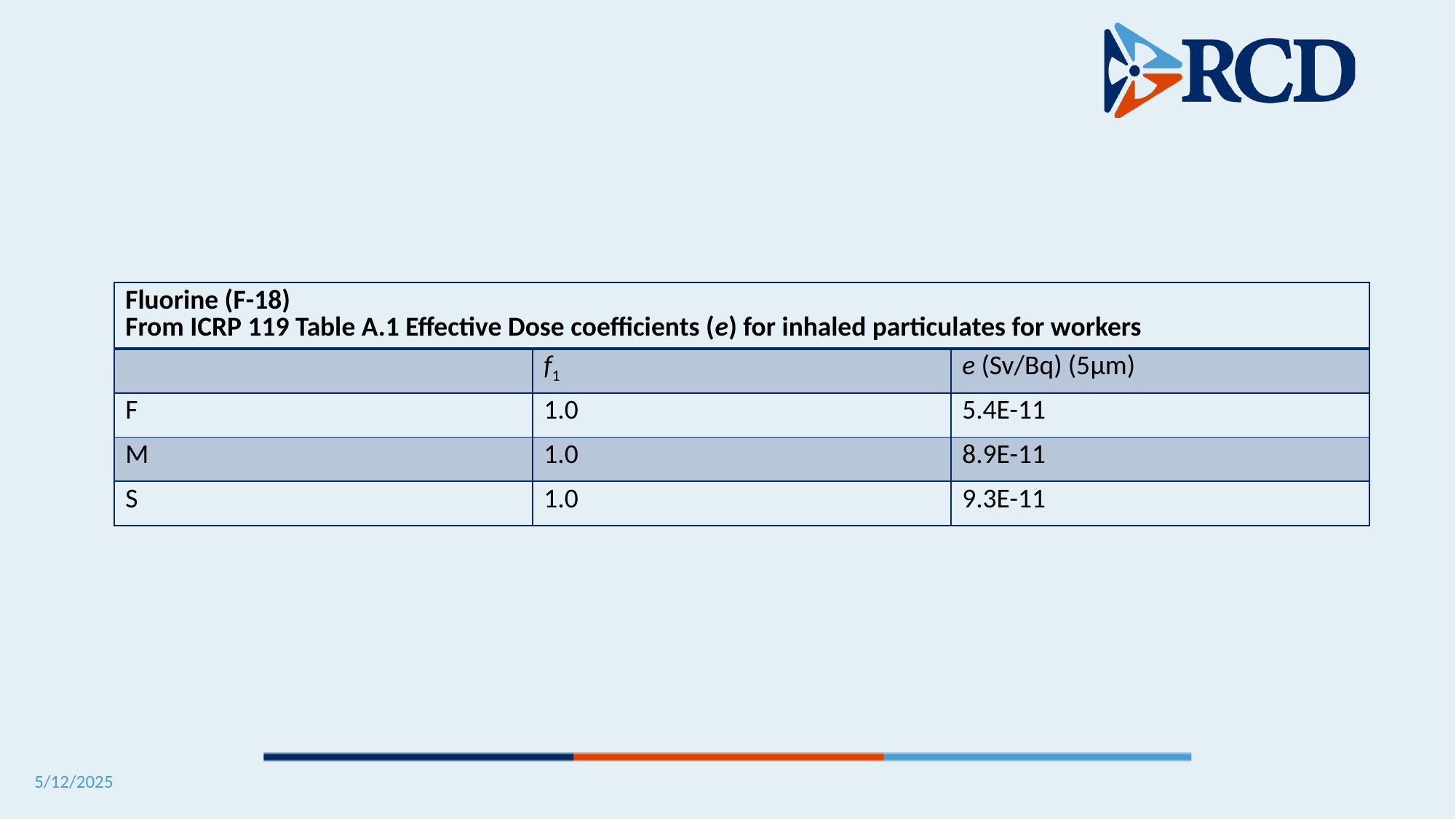

| Fluorine (F-18) From ICRP 119 Table A.1 Effective Dose coefficients (e) for inhaled particulates for workers |  |  |
| --- | --- | --- |
|  | f1 | e (Sv/Bq) (5μm) |
| F | 1.0 | 5.4E-11 |
| M | 1.0 | 8.9E-11 |
| S | 1.0 | 9.3E-11 |
5/12/2025